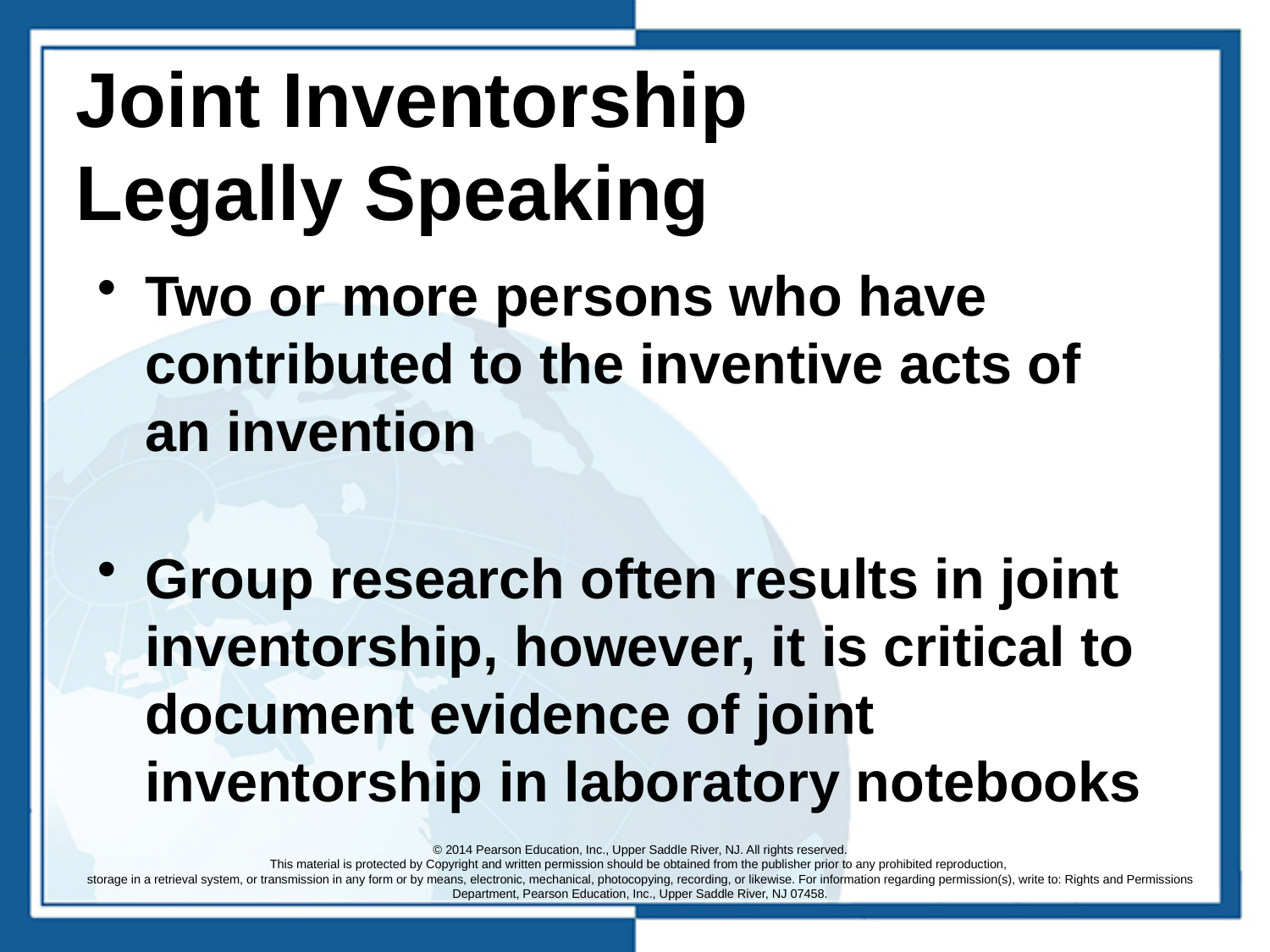

# Joint Inventorship Legally Speaking
Two or more persons who have contributed to the inventive acts of an invention
Group research often results in joint inventorship, however, it is critical to document evidence of joint inventorship in laboratory notebooks